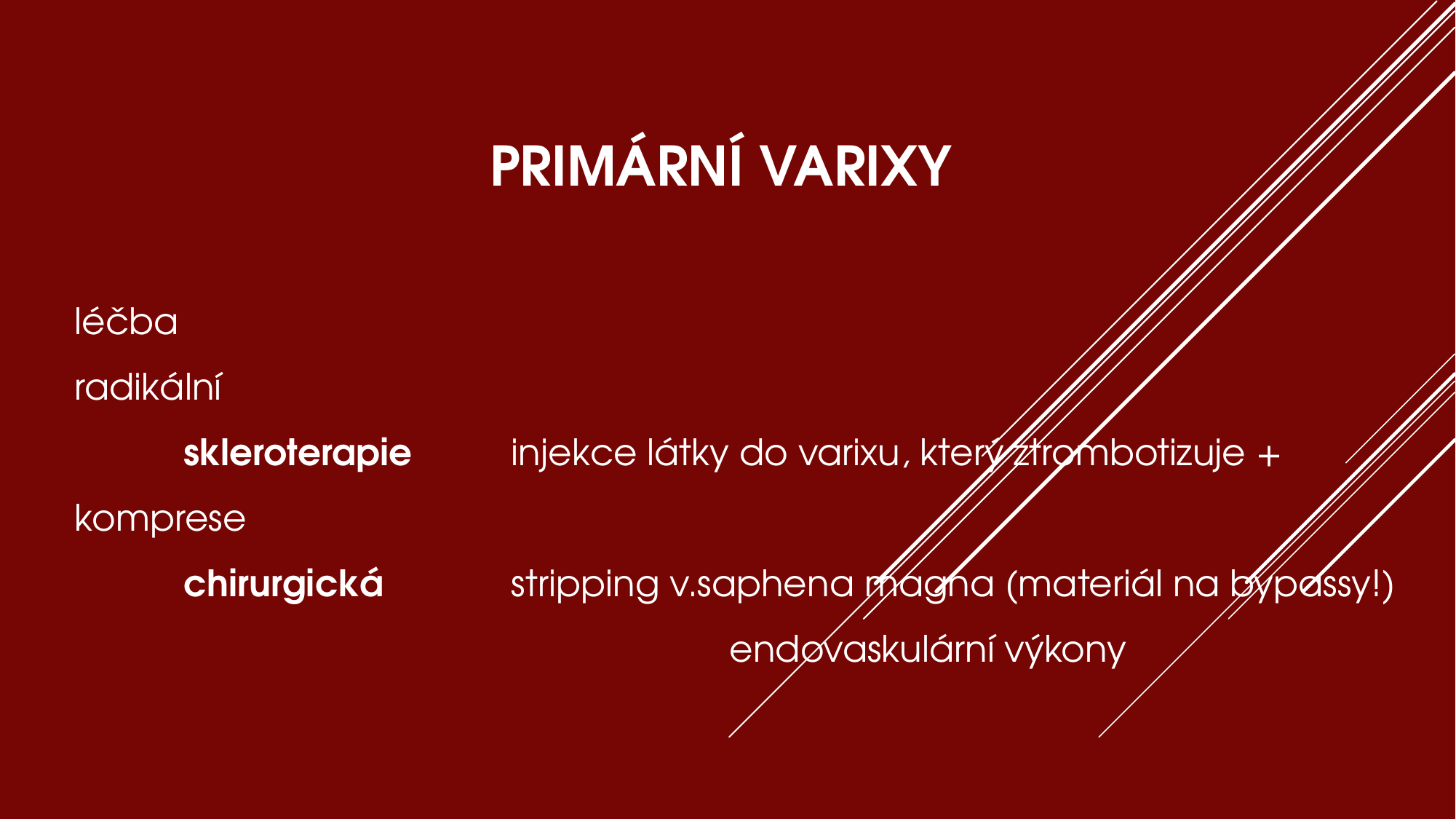

# Primární varixy
léčba
radikální
	skleroterapie 	injekce látky do varixu, který ztrombotizuje + komprese
	chirurgická 		stripping v.saphena magna (materiál na bypassy!)
						endovaskulární výkony